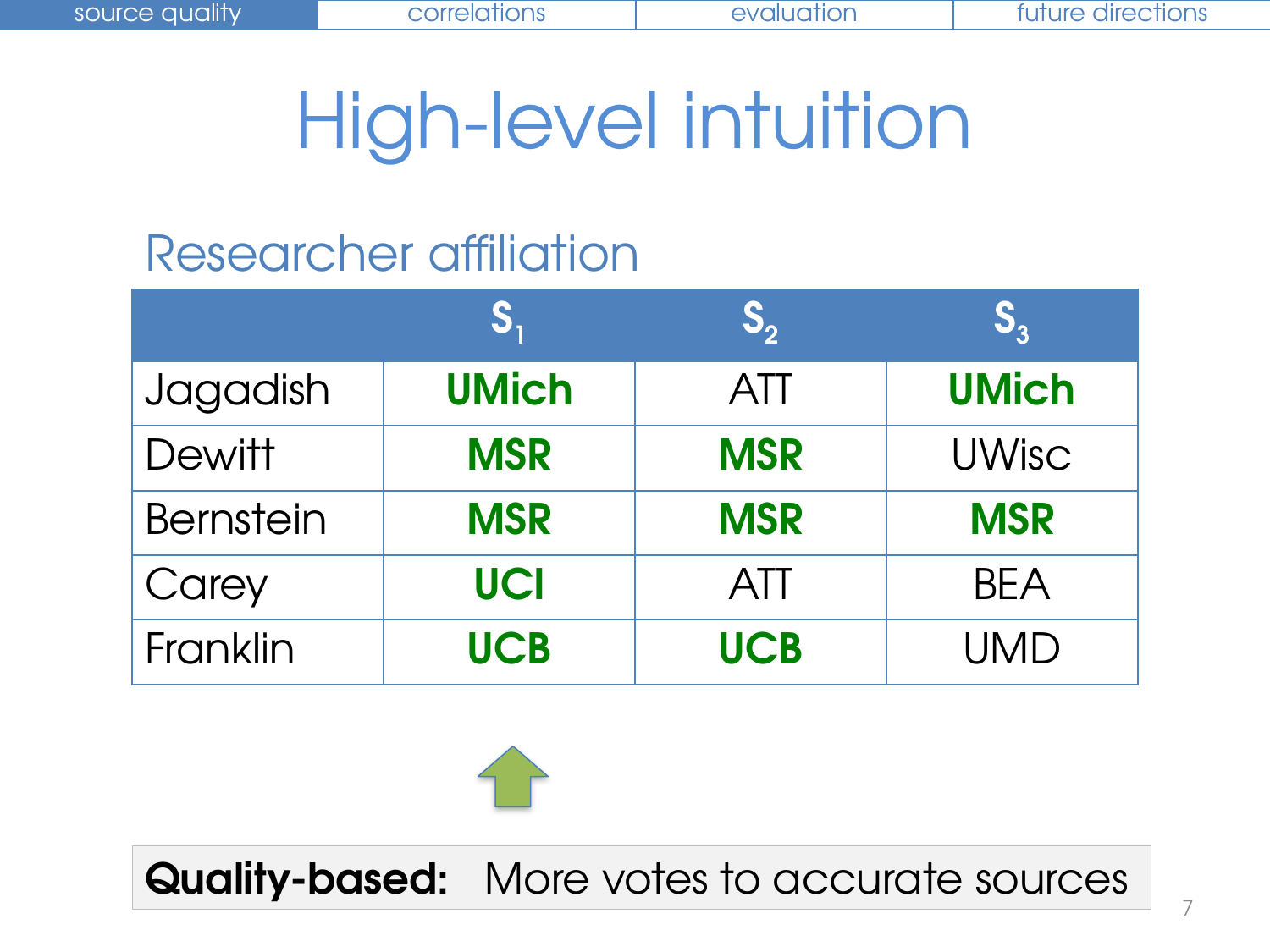

| source quality | correlations | evaluation | future directions |
| --- | --- | --- | --- |
# High-level intuition
Researcher affiliation
|  | S1 | S2 | S3 |
| --- | --- | --- | --- |
| Jagadish | UMich | ATT | UMich |
| Dewitt | MSR | MSR | UWisc |
| Bernstein | MSR | MSR | MSR |
| Carey | UCI | ATT | BEA |
| Franklin | UCB | UCB | UMD |

Quality-based:   More votes to accurate sources
7